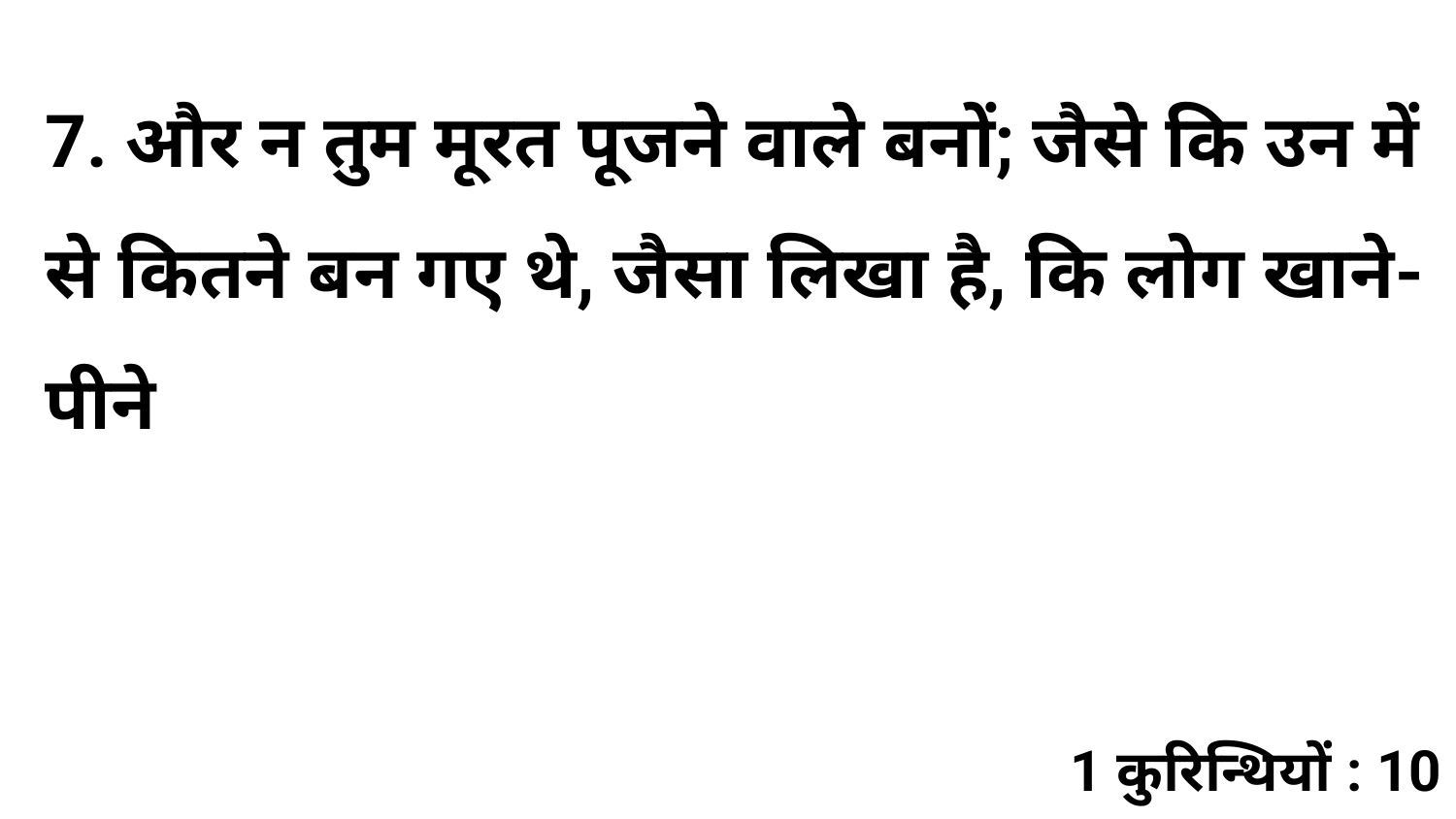

7. और न तुम मूरत पूजने वाले बनों; जैसे कि उन में से कितने बन गए थे, जैसा लिखा है, कि लोग खाने-पीने
1 कुरिन्थियों : 10